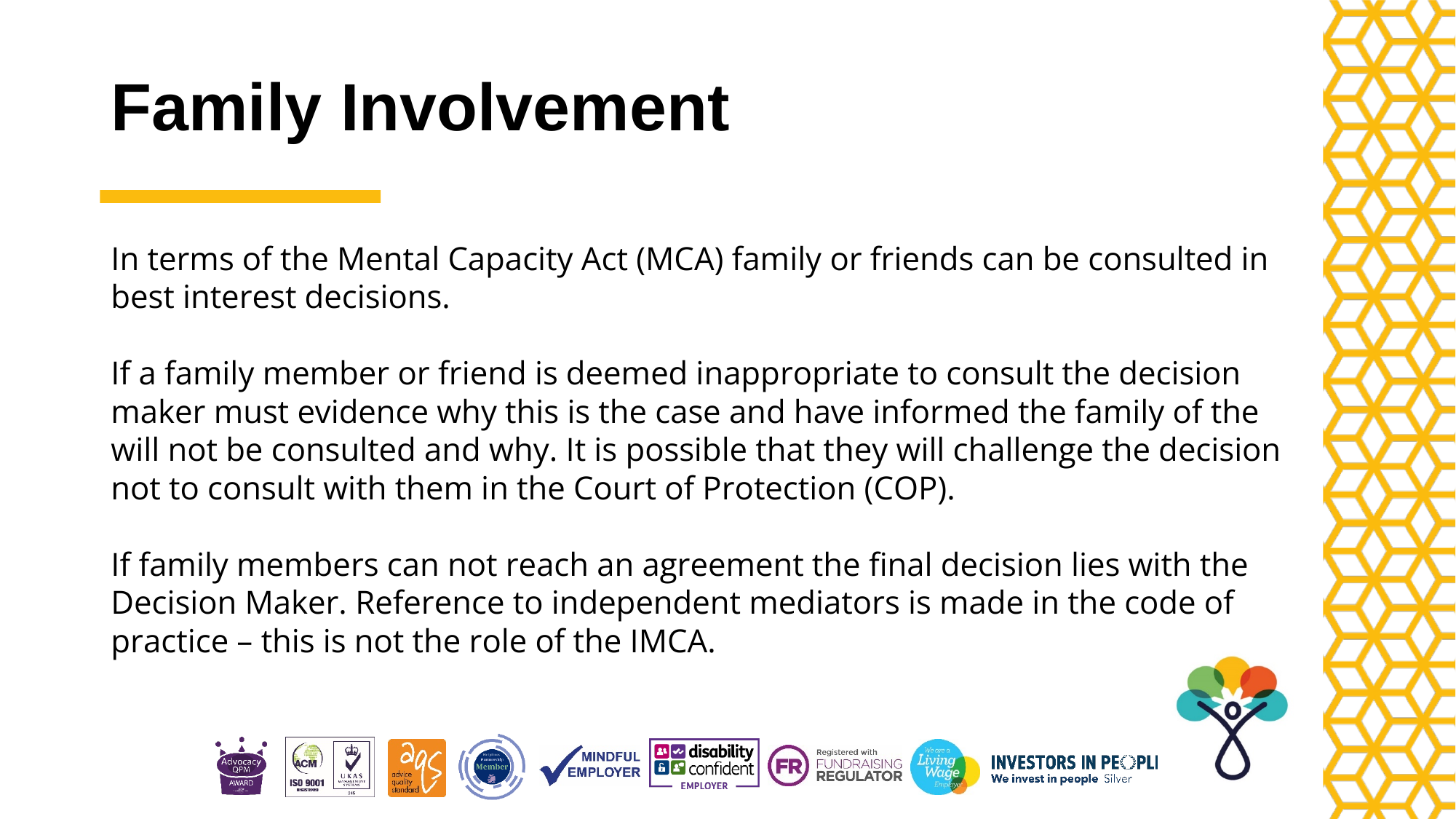

# Family Involvement
In terms of the Mental Capacity Act (MCA) family or friends can be consulted in best interest decisions.

If a family member or friend is deemed inappropriate to consult the decision maker must evidence why this is the case and have informed the family of the will not be consulted and why. It is possible that they will challenge the decision not to consult with them in the Court of Protection (COP).

If family members can not reach an agreement the final decision lies with the Decision Maker. Reference to independent mediators is made in the code of practice – this is not the role of the IMCA.